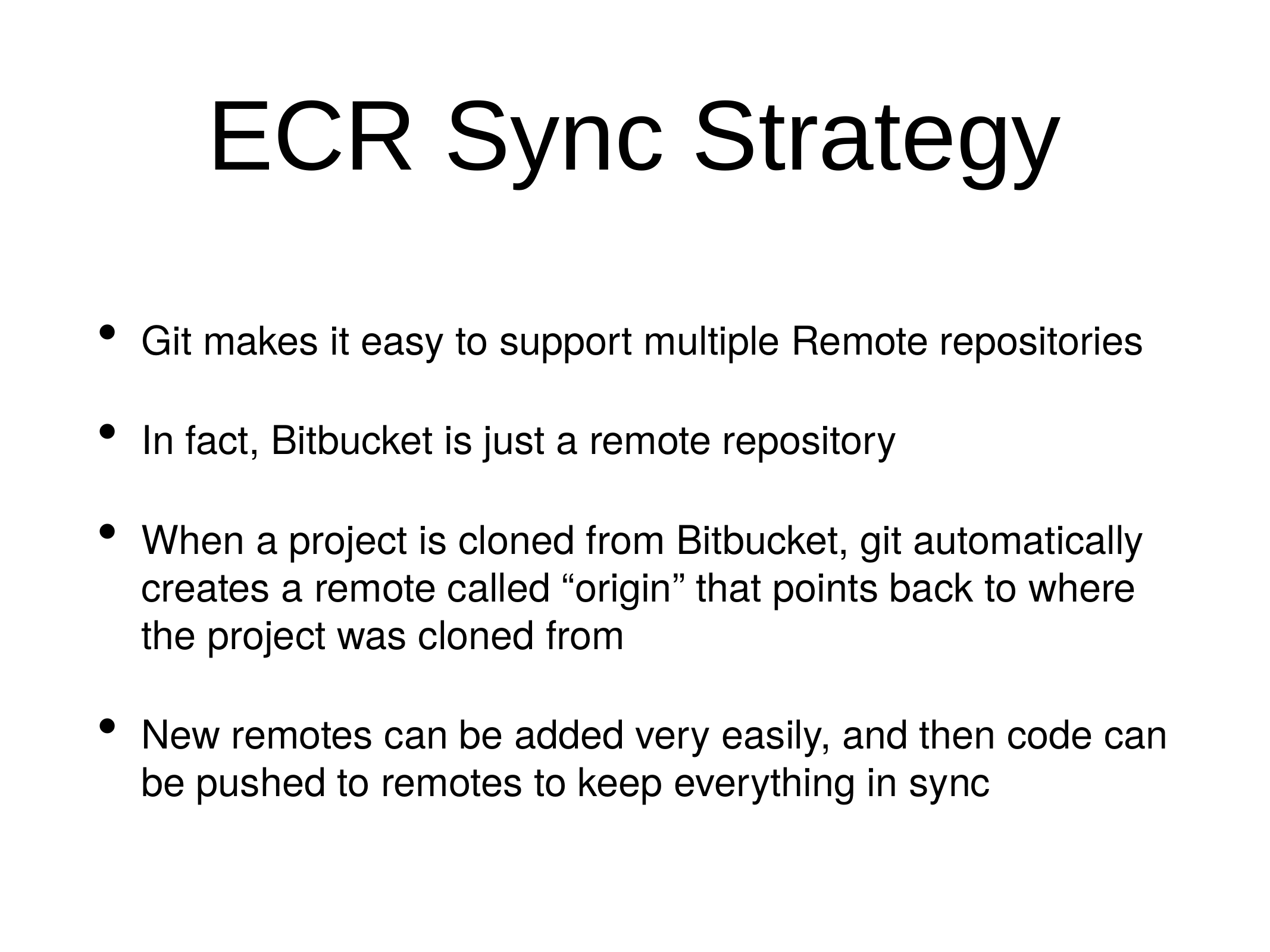

# ECR Sync Strategy
Git makes it easy to support multiple Remote repositories
In fact, Bitbucket is just a remote repository
When a project is cloned from Bitbucket, git automatically creates a remote called “origin” that points back to where the project was cloned from
New remotes can be added very easily, and then code can be pushed to remotes to keep everything in sync